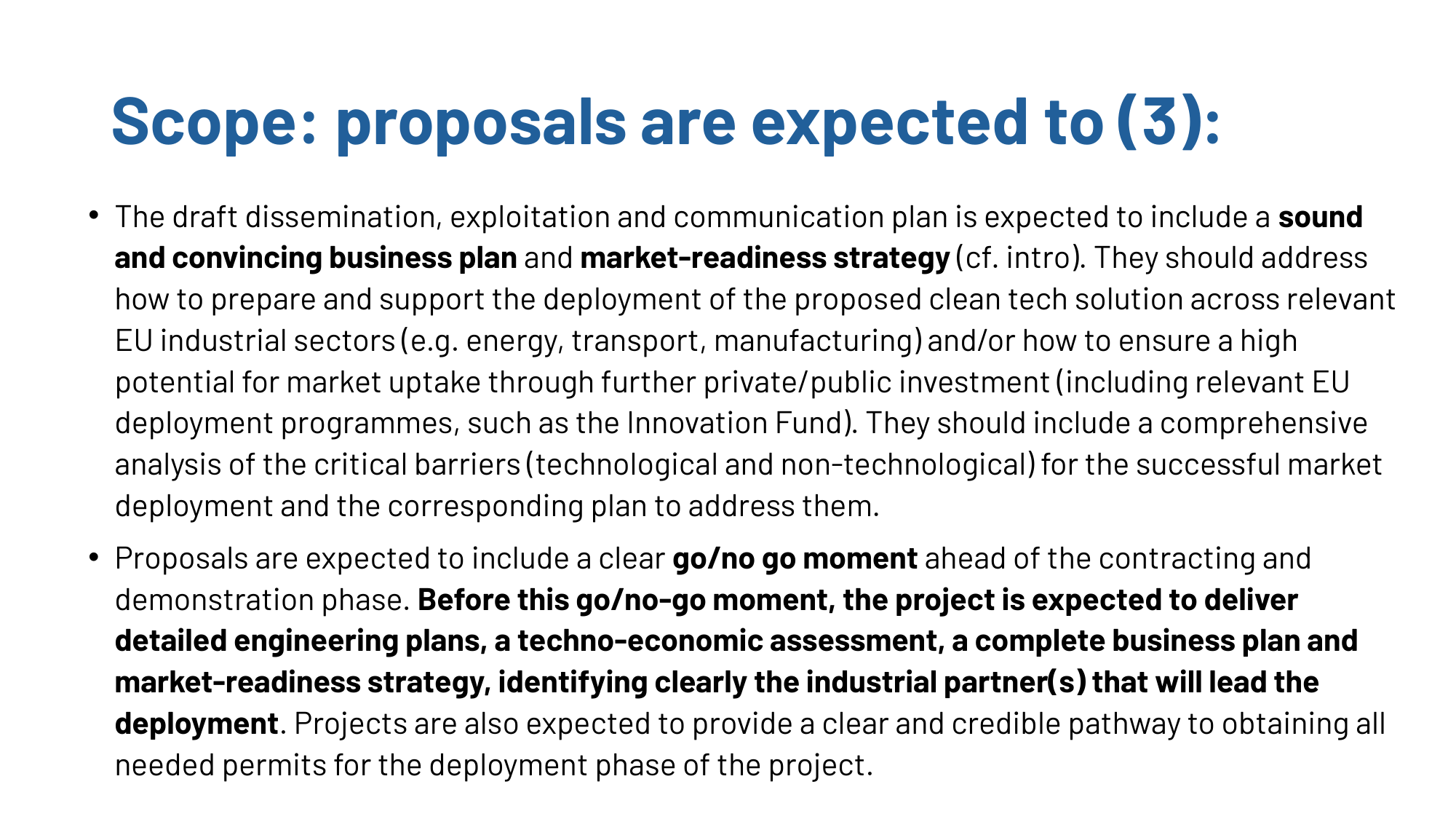

# Scope: proposals are expected to (3):
The draft dissemination, exploitation and communication plan is expected to include a sound and convincing business plan and market-readiness strategy (cf. intro). They should address how to prepare and support the deployment of the proposed clean tech solution across relevant EU industrial sectors (e.g. energy, transport, manufacturing) and/or how to ensure a high potential for market uptake through further private/public investment (including relevant EU deployment programmes, such as the Innovation Fund). They should include a comprehensive analysis of the critical barriers (technological and non-technological) for the successful market deployment and the corresponding plan to address them.
Proposals are expected to include a clear go/no go moment ahead of the contracting and demonstration phase. Before this go/no-go moment, the project is expected to deliver detailed engineering plans, a techno-economic assessment, a complete business plan and market-readiness strategy, identifying clearly the industrial partner(s) that will lead the deployment. Projects are also expected to provide a clear and credible pathway to obtaining all needed permits for the deployment phase of the project.